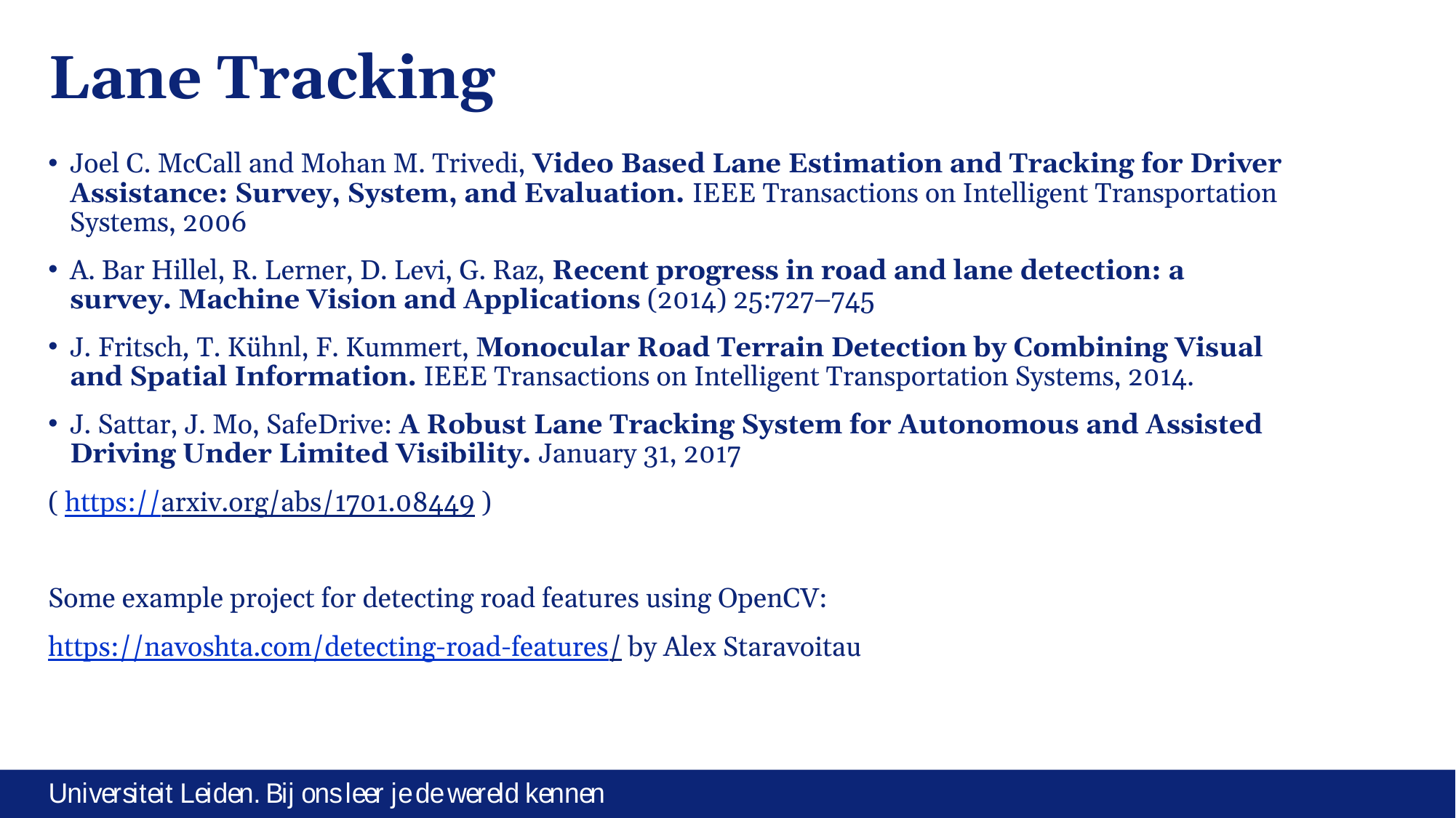

# Lane Tracking
Joel C. McCall and Mohan M. Trivedi, Video Based Lane Estimation and Tracking for Driver Assistance: Survey, System, and Evaluation. IEEE Transactions on Intelligent Transportation Systems, 2006
A. Bar Hillel, R. Lerner, D. Levi, G. Raz, Recent progress in road and lane detection: a survey. Machine Vision and Applications (2014) 25:727–745
J. Fritsch, T. Kühnl, F. Kummert, Monocular Road Terrain Detection by Combining Visual and Spatial Information. IEEE Transactions on Intelligent Transportation Systems, 2014.
J. Sattar, J. Mo, SafeDrive: A Robust Lane Tracking System for Autonomous and Assisted Driving Under Limited Visibility. January 31, 2017
( https://arxiv.org/abs/1701.08449 )

Some example project for detecting road features using OpenCV:
https://navoshta.com/detecting-road-features/ by Alex Staravoitau